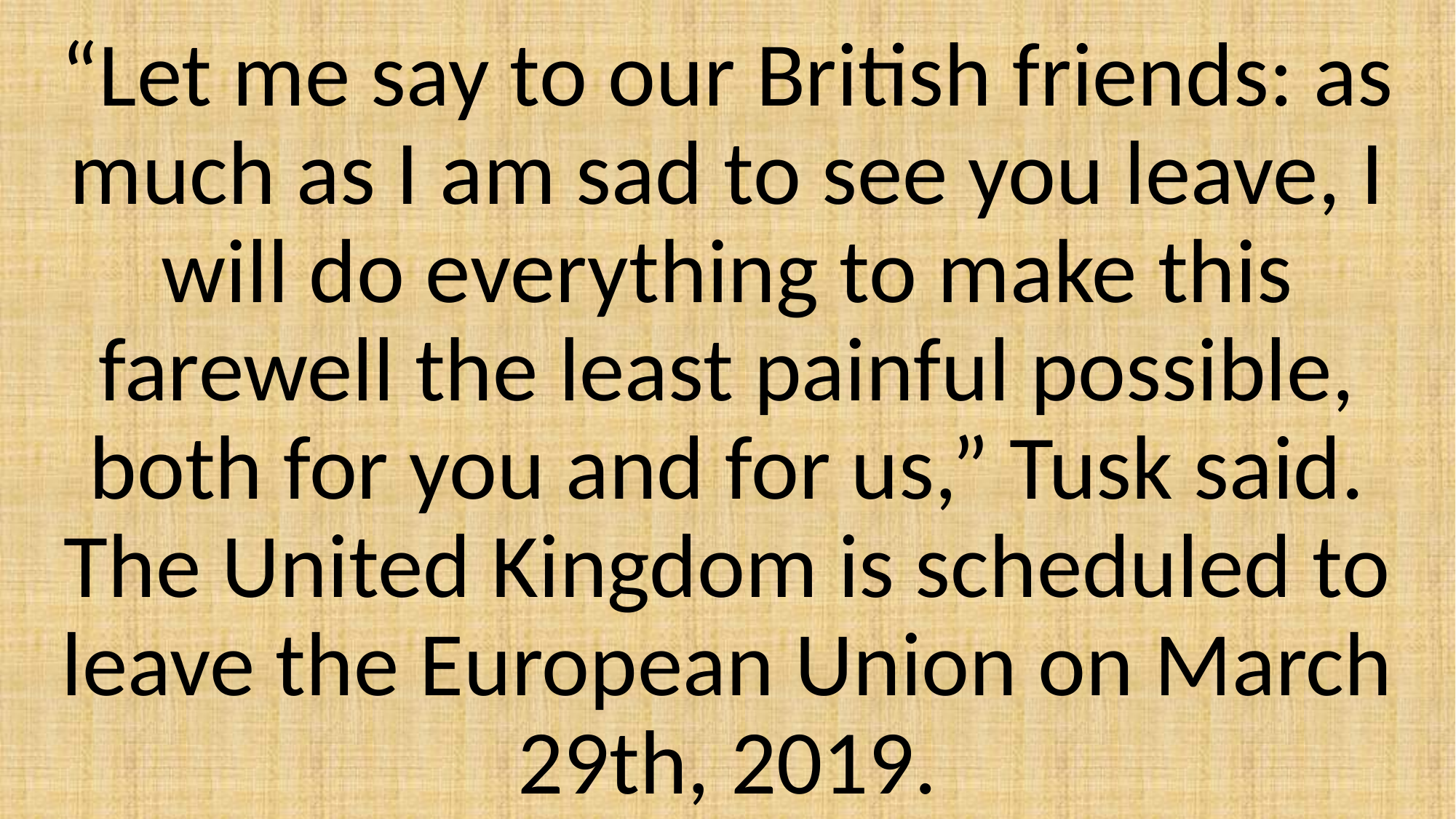

# “Let me say to our British friends: as much as I am sad to see you leave, I will do everything to make this farewell the least painful possible, both for you and for us,” Tusk said. The United Kingdom is scheduled to leave the European Union on March 29th, 2019.